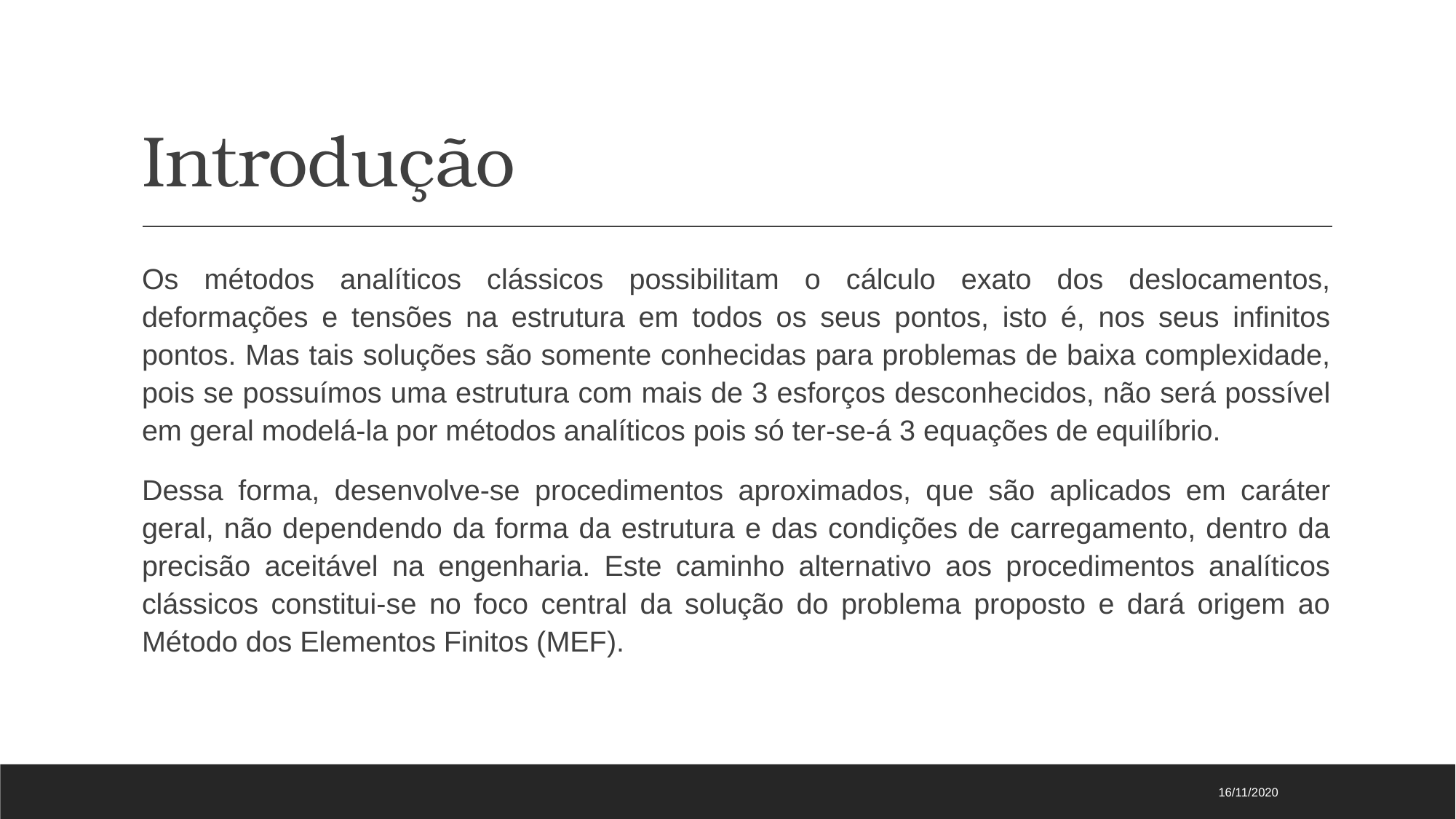

# Introdução
Os métodos analíticos clássicos possibilitam o cálculo exato dos deslocamentos, deformações e tensões na estrutura em todos os seus pontos, isto é, nos seus infinitos pontos. Mas tais soluções são somente conhecidas para problemas de baixa complexidade, pois se possuímos uma estrutura com mais de 3 esforços desconhecidos, não será possível em geral modelá-la por métodos analíticos pois só ter-se-á 3 equações de equilíbrio.
Dessa forma, desenvolve-se procedimentos aproximados, que são aplicados em caráter geral, não dependendo da forma da estrutura e das condições de carregamento, dentro da precisão aceitável na engenharia. Este caminho alternativo aos procedimentos analíticos clássicos constitui-se no foco central da solução do problema proposto e dará origem ao Método dos Elementos Finitos (MEF).
16/11/2020